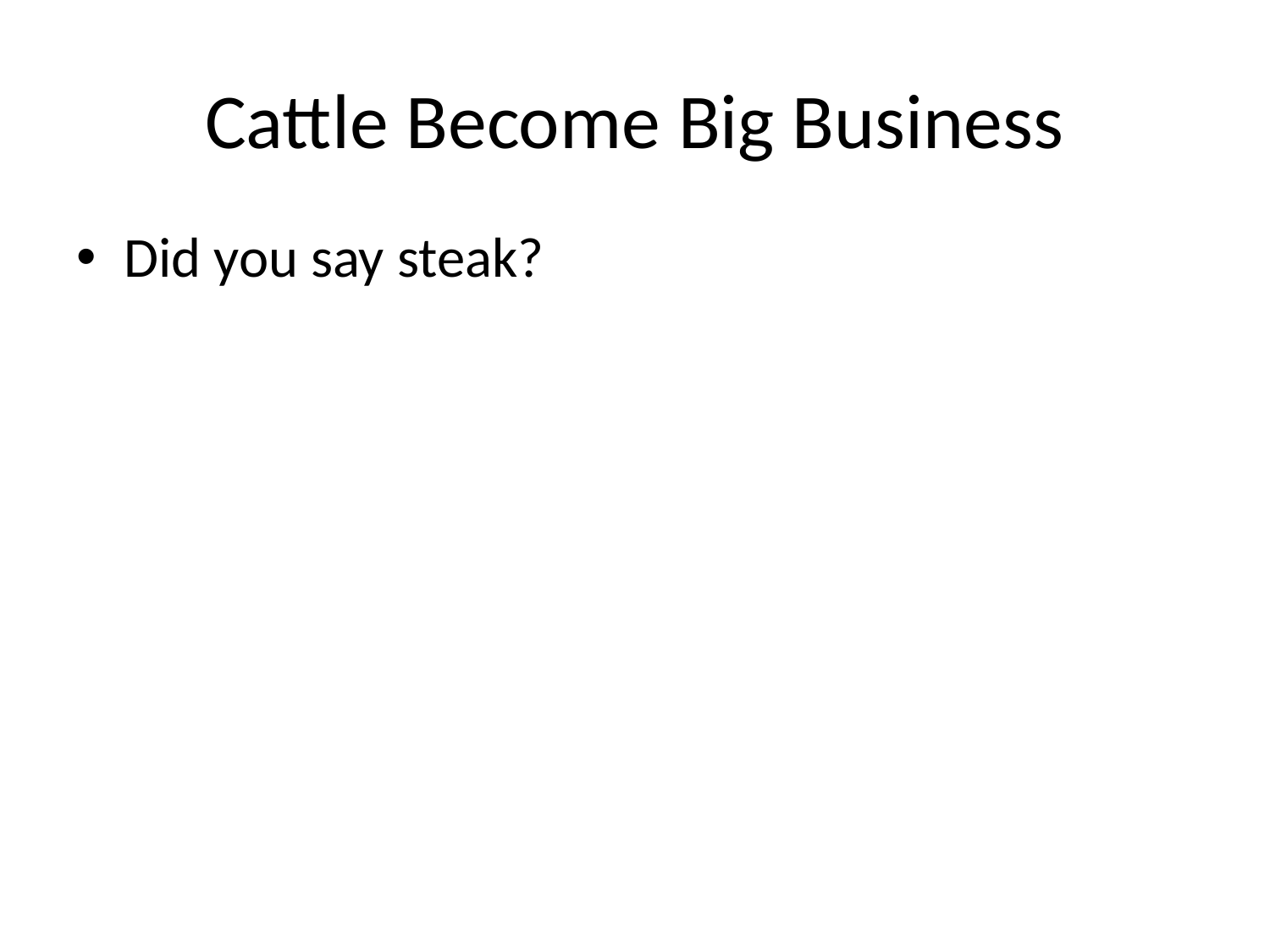

# Cattle Become Big Business
Did you say steak?